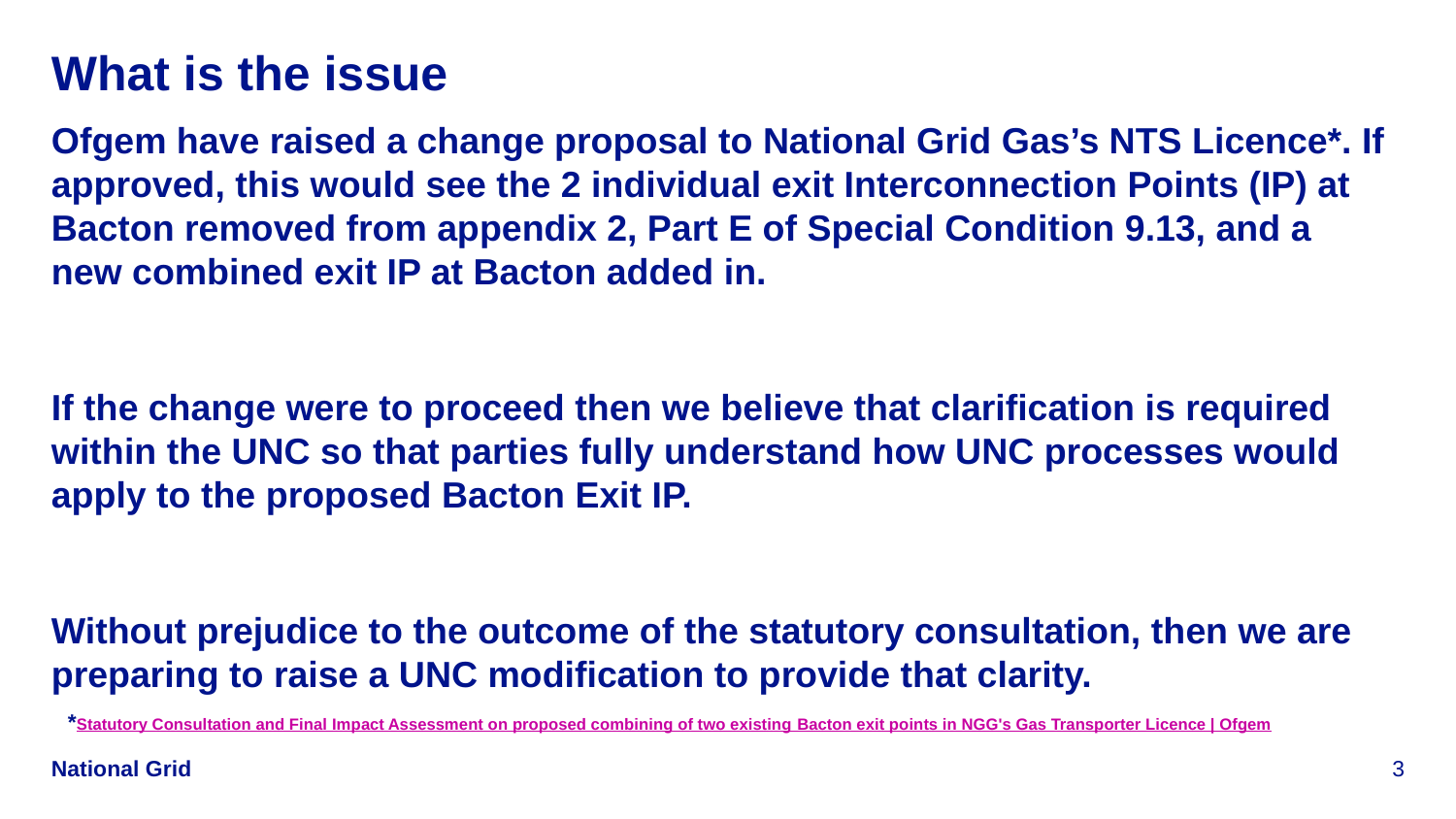

# What is the issue
Ofgem have raised a change proposal to National Grid Gas’s NTS Licence*. If approved, this would see the 2 individual exit Interconnection Points (IP) at Bacton removed from appendix 2, Part E of Special Condition 9.13, and a new combined exit IP at Bacton added in.

If the change were to proceed then we believe that clarification is required within the UNC so that parties fully understand how UNC processes would apply to the proposed Bacton Exit IP.

Without prejudice to the outcome of the statutory consultation, then we are preparing to raise a UNC modification to provide that clarity.
*Statutory Consultation and Final Impact Assessment on proposed combining of two existing Bacton exit points in NGG's Gas Transporter Licence | Ofgem